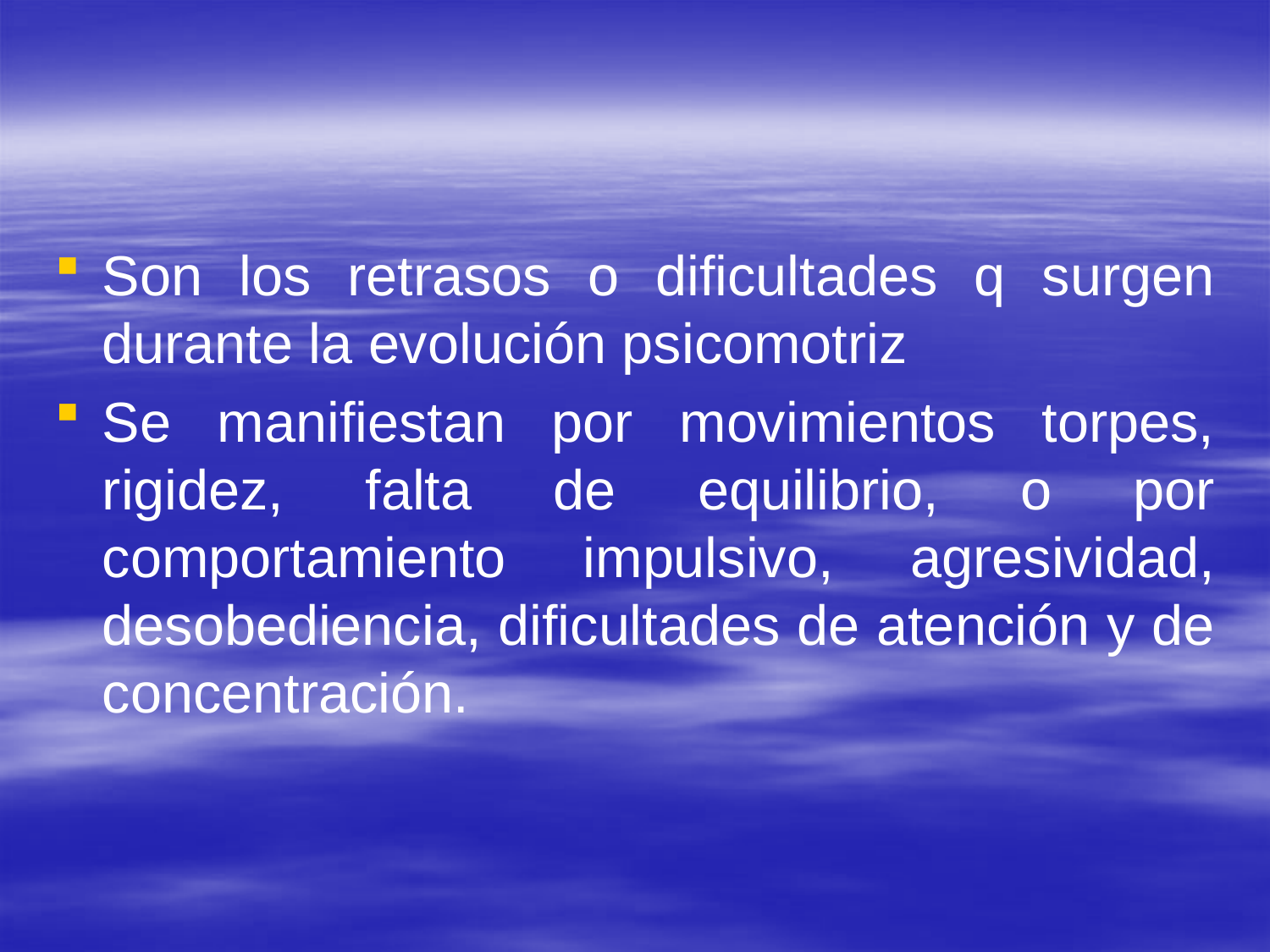

#
Son los retrasos o dificultades q surgen durante la evolución psicomotriz
Se manifiestan por movimientos torpes, rigidez, falta de equilibrio, o por comportamiento impulsivo, agresividad, desobediencia, dificultades de atención y de concentración.